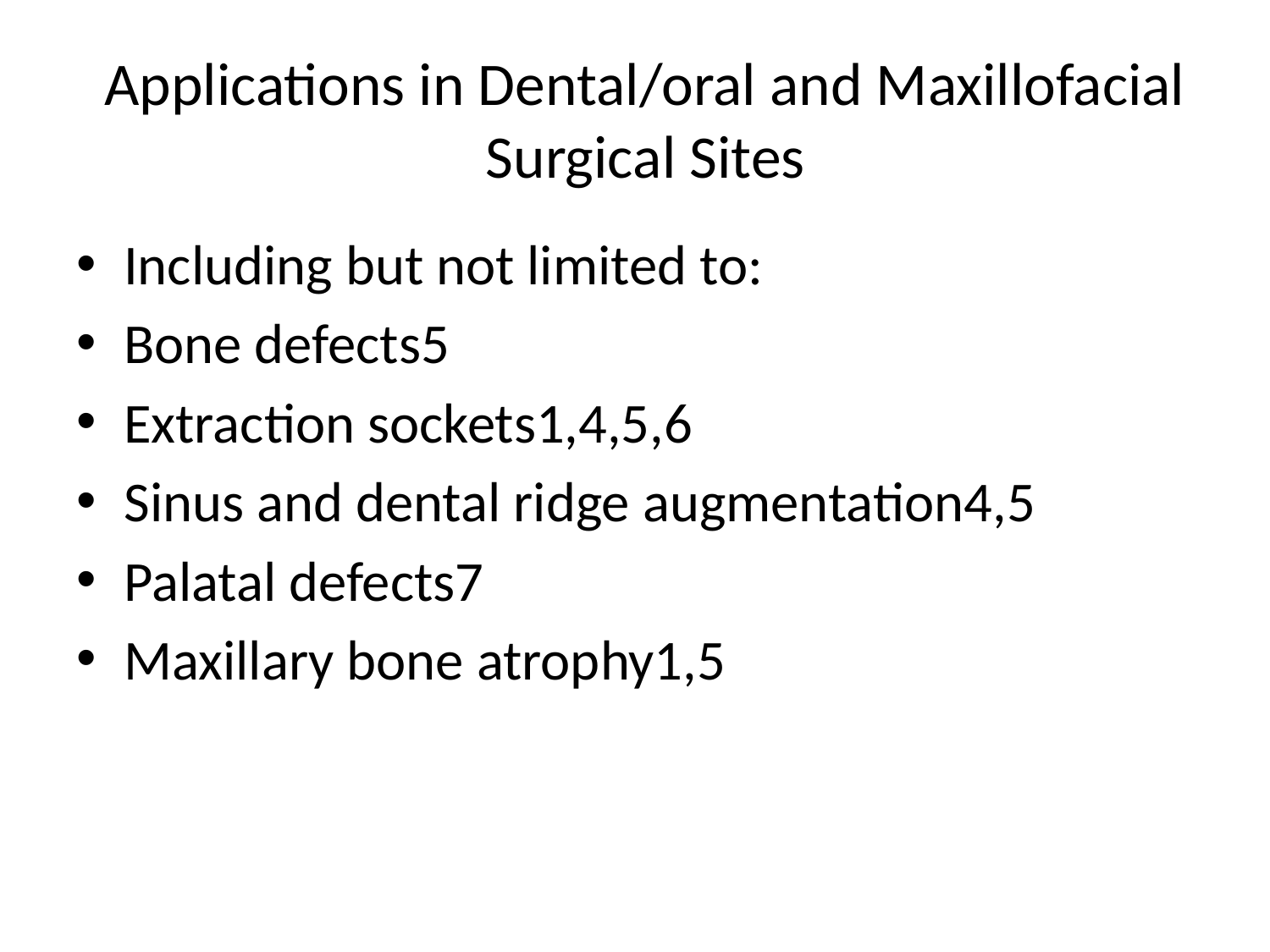

# Applications in Dental/oral and Maxillofacial Surgical Sites
Including but not limited to:
Bone defects5
Extraction sockets1,4,5,6
Sinus and dental ridge augmentation4,5
Palatal defects7
Maxillary bone atrophy1,5